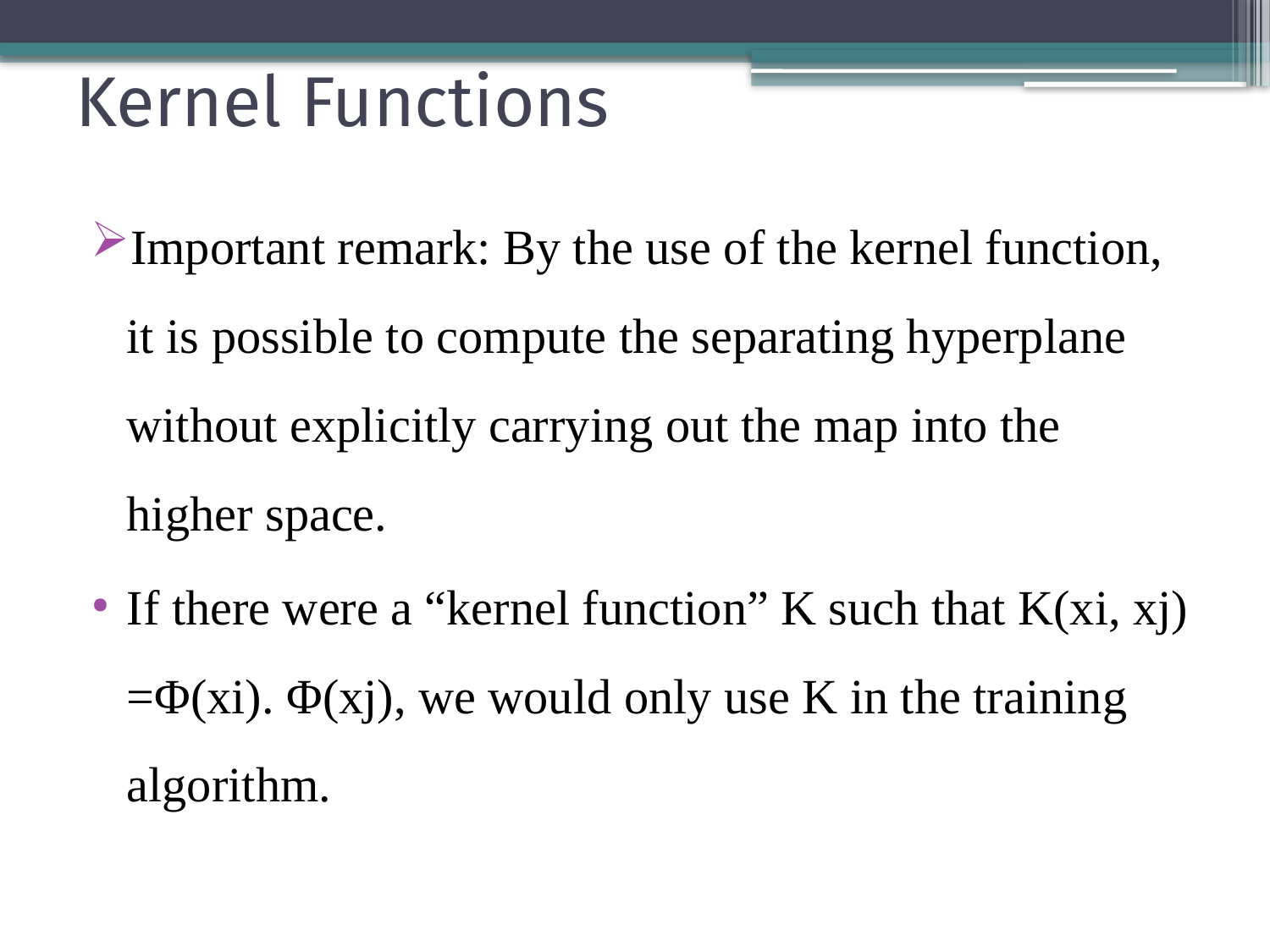

# Kernel Functions
Important remark: By the use of the kernel function, it is possible to compute the separating hyperplane without explicitly carrying out the map into the higher space.
If there were a “kernel function” K such that K(xi, xj) =Φ(xi). Φ(xj), we would only use K in the training algorithm.